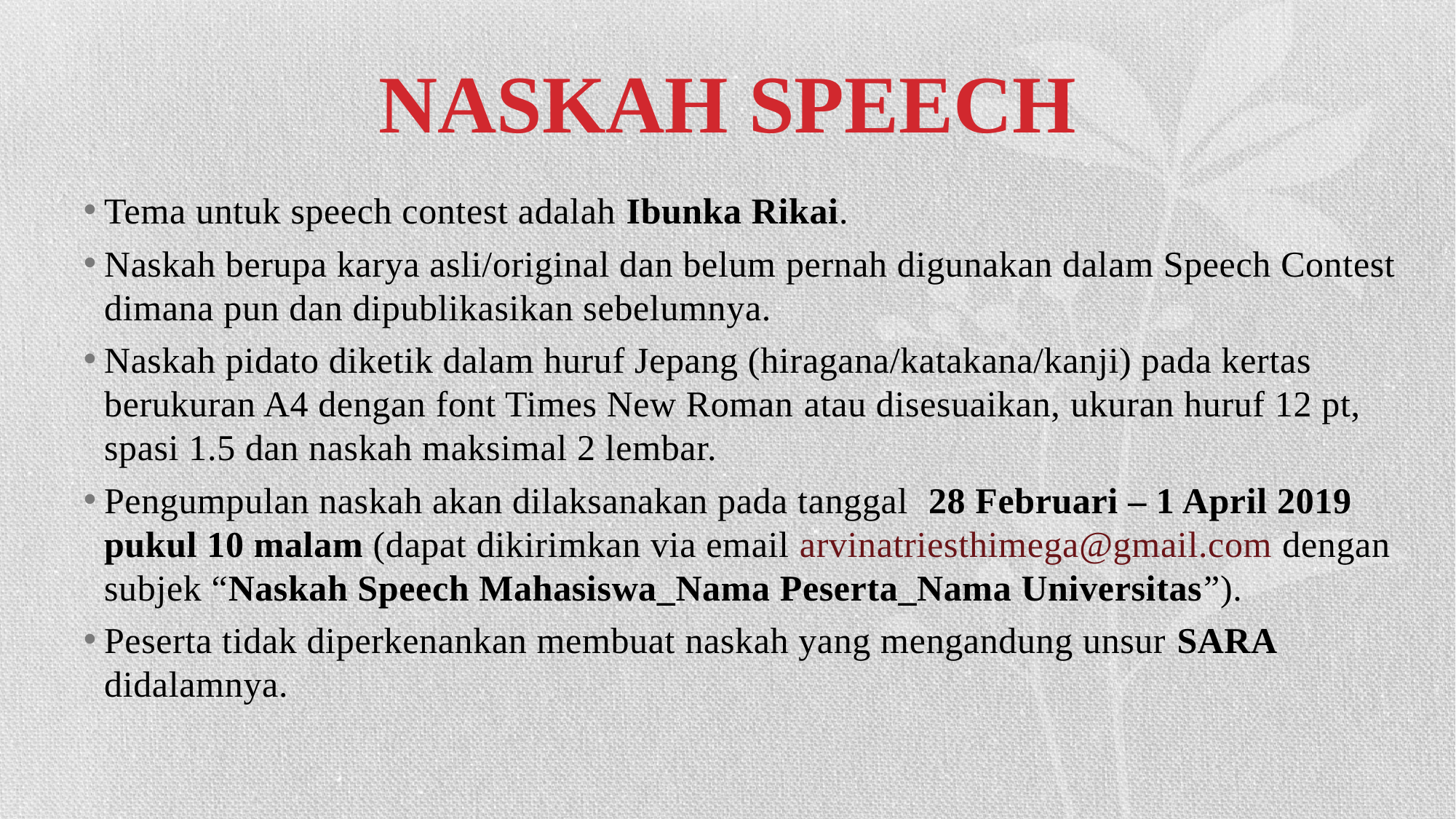

# NASKAH SPEECH
Tema untuk speech contest adalah Ibunka Rikai.
Naskah berupa karya asli/original dan belum pernah digunakan dalam Speech Contest dimana pun dan dipublikasikan sebelumnya.
Naskah pidato diketik dalam huruf Jepang (hiragana/katakana/kanji) pada kertas berukuran A4 dengan font Times New Roman atau disesuaikan, ukuran huruf 12 pt, spasi 1.5 dan naskah maksimal 2 lembar.
Pengumpulan naskah akan dilaksanakan pada tanggal  28 Februari – 1 April 2019 pukul 10 malam (dapat dikirimkan via email arvinatriesthimega@gmail.com dengan subjek “Naskah Speech Mahasiswa_Nama Peserta_Nama Universitas”).
Peserta tidak diperkenankan membuat naskah yang mengandung unsur SARA didalamnya.